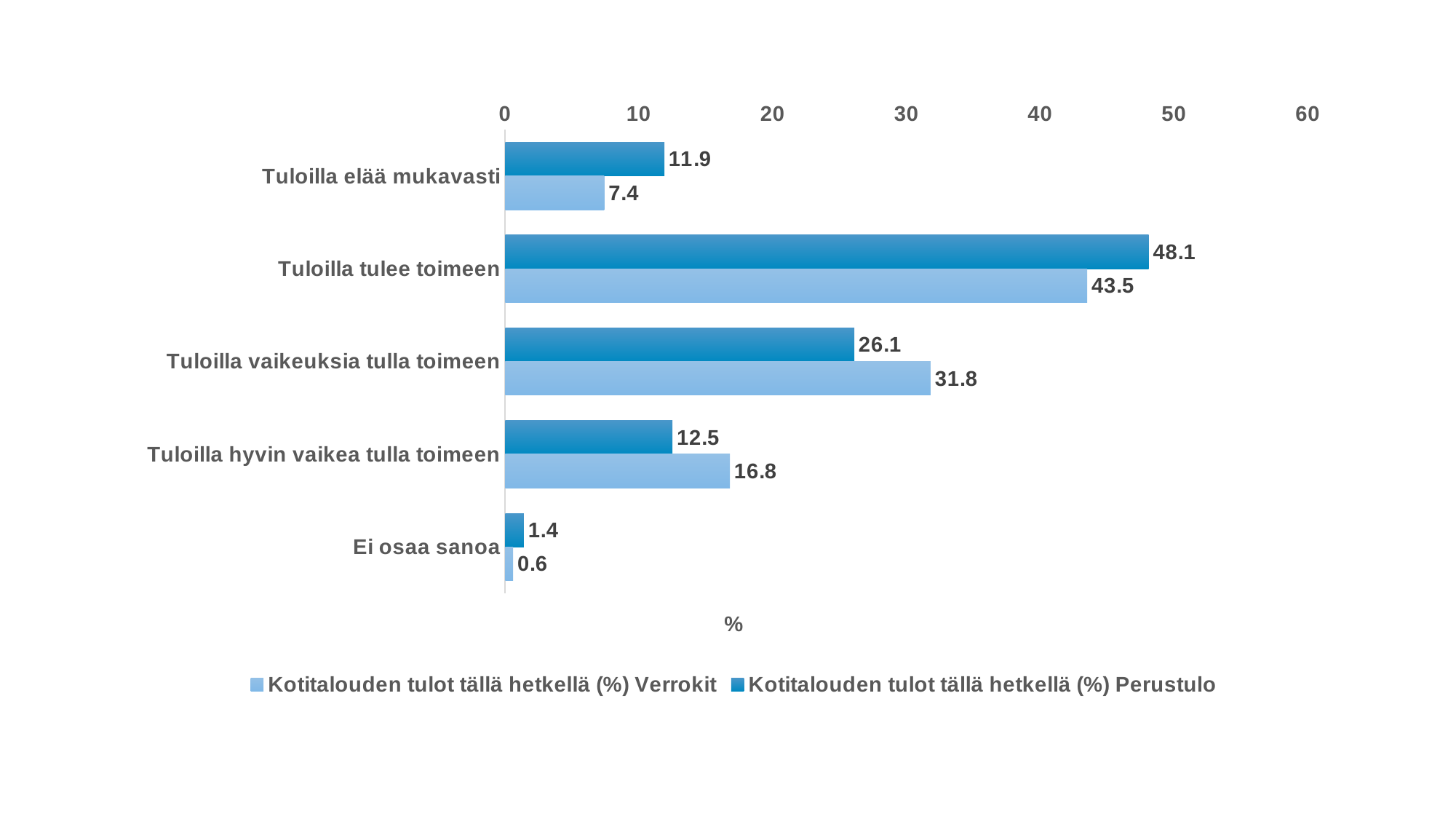

### Chart

| Category | Kotitalouden tulot tällä hetkellä (%) | Kotitalouden tulot tällä hetkellä (%) |
|---|---|---|
| Tuloilla elää mukavasti | 11.9 | 7.4 |
| Tuloilla tulee toimeen | 48.1 | 43.5 |
| Tuloilla vaikeuksia tulla toimeen | 26.1 | 31.8 |
| Tuloilla hyvin vaikea tulla toimeen | 12.5 | 16.8 |
| Ei osaa sanoa | 1.4 | 0.6 |
10
4.5.2020
Yksikkö/Projekti/Esittäjä | Esityksen otsikko